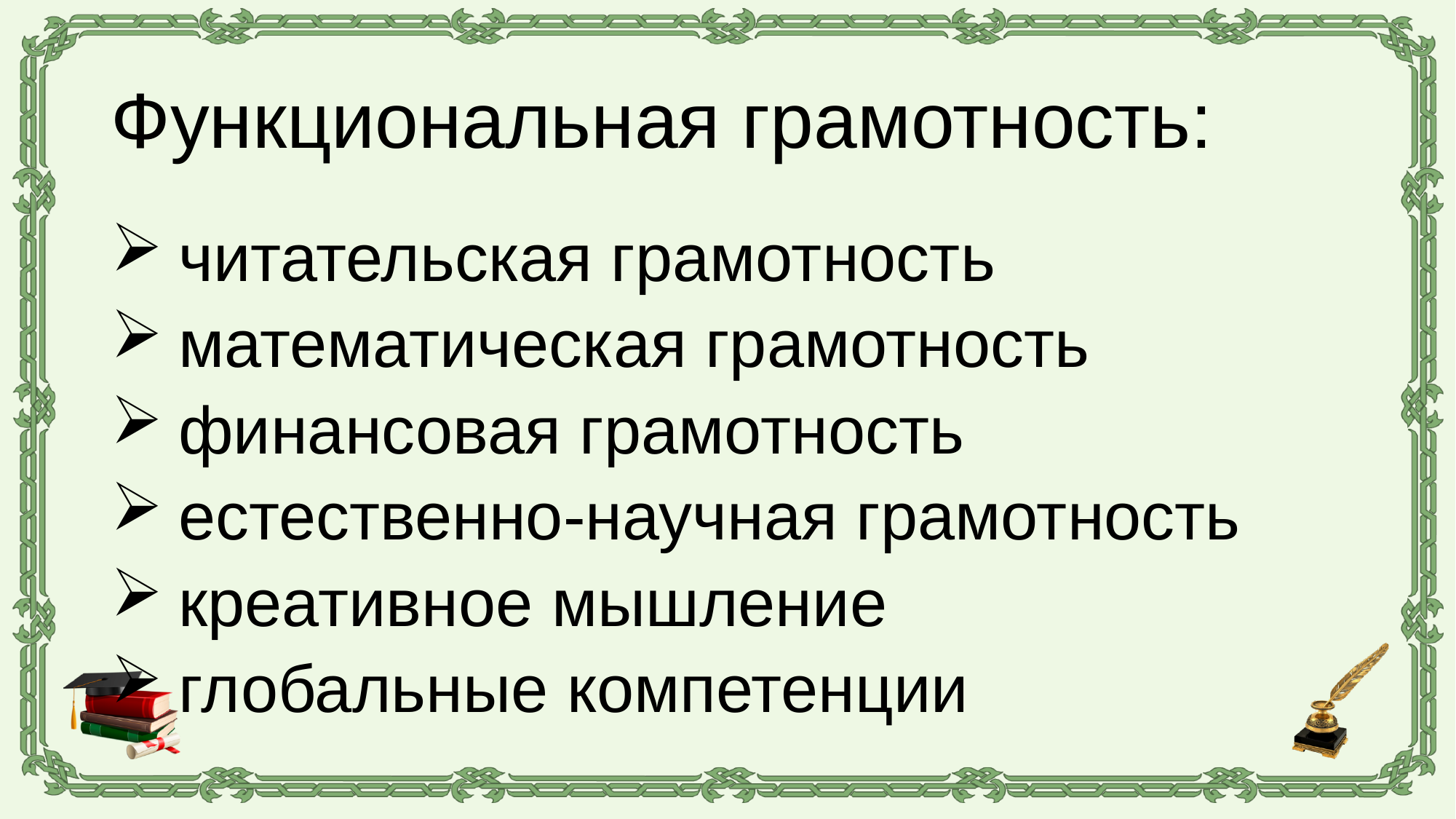

# Функциональная грамотность:
 читательская грамотность
 математическая грамотность
 финансовая грамотность
 естественно-научная грамотность
 креативное мышление
 глобальные компетенции